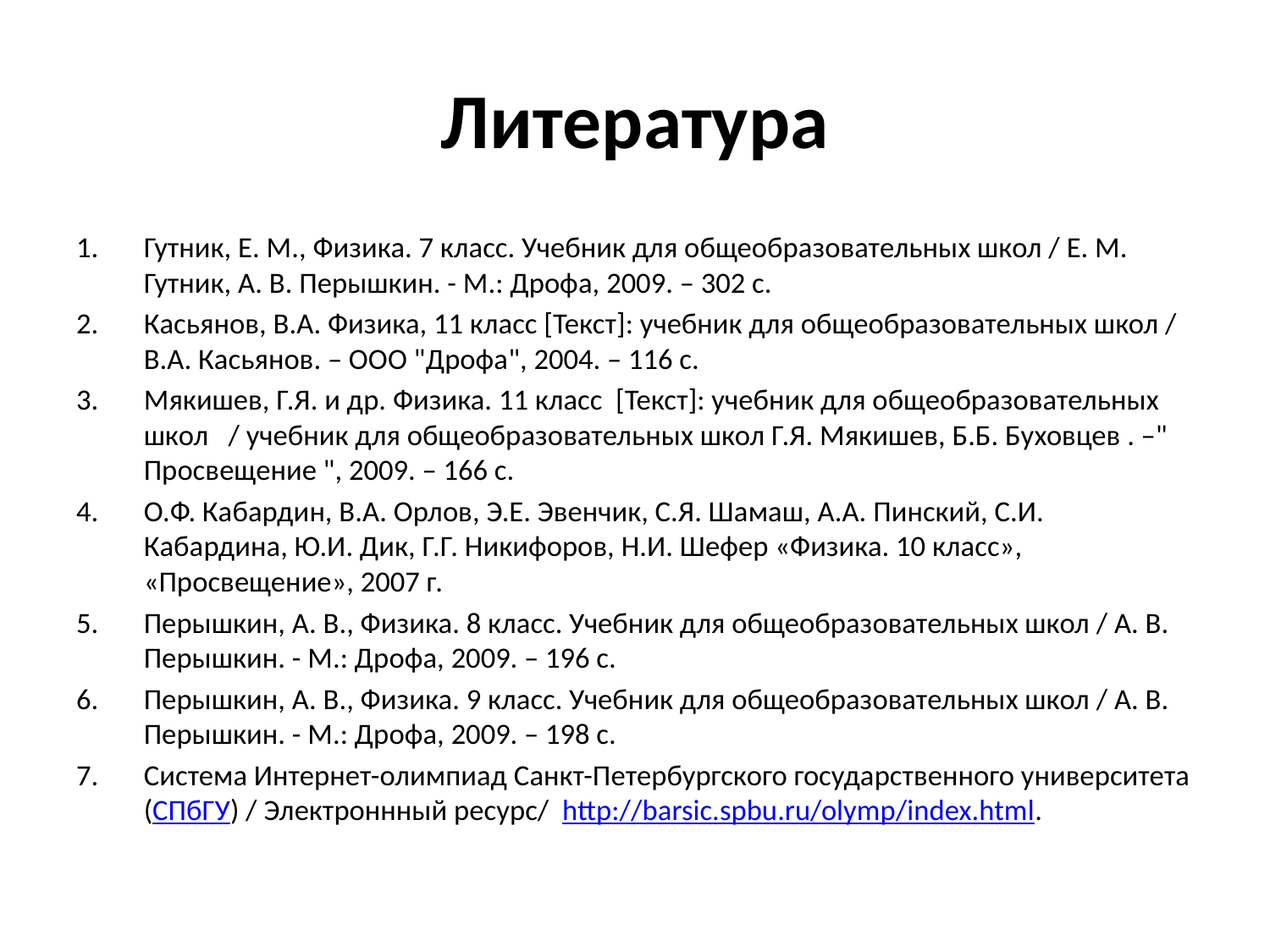

# Литература
Гутник, Е. М., Физика. 7 класс. Учебник для общеобразовательных школ / Е. М. Гутник, А. В. Перышкин. - М.: Дрофа, 2009. – 302 с.
Касьянов, В.А. Физика, 11 класс [Текст]: учебник для общеобразовательных школ / В.А. Касьянов. – ООО "Дрофа", 2004. – 116 с.
Мякишев, Г.Я. и др. Физика. 11 класс  [Текст]: учебник для общеобразовательных школ   / учебник для общеобразовательных школ Г.Я. Мякишев, Б.Б. Буховцев . –" Просвещение ", 2009. – 166 с.
О.Ф. Кабардин, В.А. Орлов, Э.Е. Эвенчик, С.Я. Шамаш, А.А. Пинский, С.И. Кабардина, Ю.И. Дик, Г.Г. Никифоров, Н.И. Шефер «Физика. 10 класс», «Просвещение», 2007 г.
Перышкин, А. В., Физика. 8 класс. Учебник для общеобразовательных школ / А. В. Перышкин. - М.: Дрофа, 2009. – 196 с.
Перышкин, А. В., Физика. 9 класс. Учебник для общеобразовательных школ / А. В. Перышкин. - М.: Дрофа, 2009. – 198 с.
Система Интернет-олимпиад Санкт-Петербургского государственного университета (СПбГУ) / Электроннный ресурс/  http://barsic.spbu.ru/olymp/index.html.